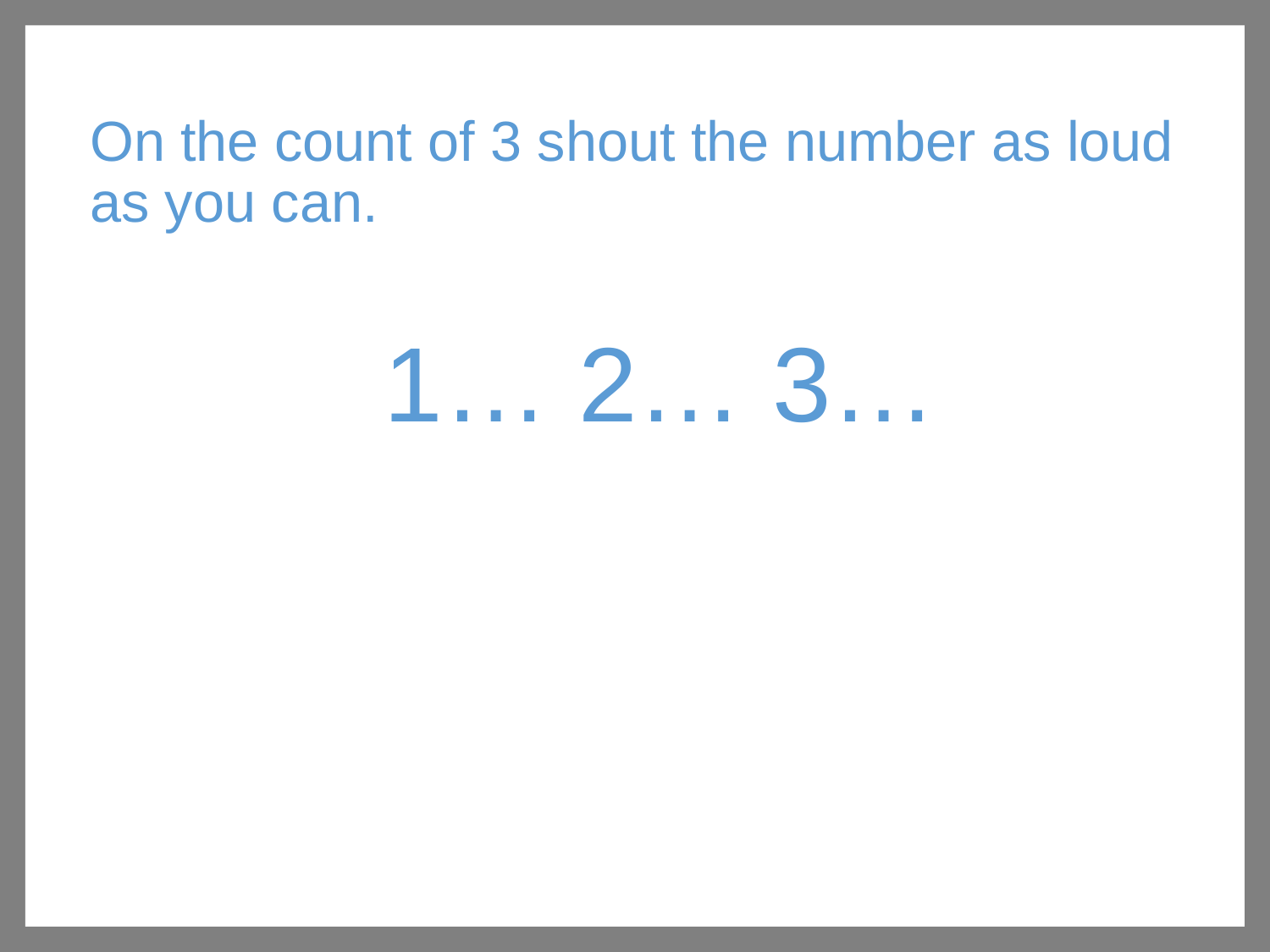

On the count of 3 shout the number as loud as you can.

1… 2… 3…